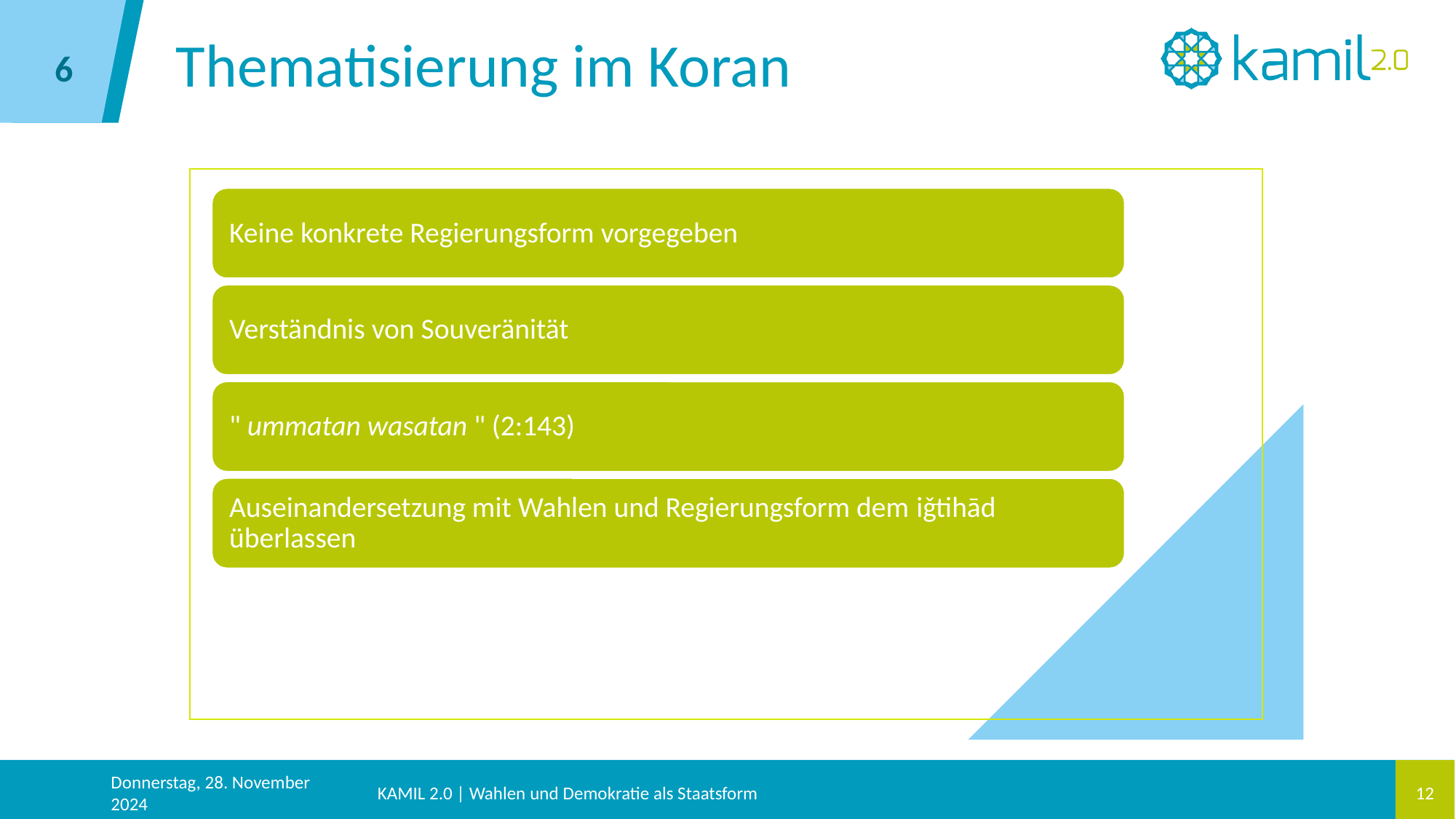

Thematisierung im Koran
6
Keine konkrete Regierungsform vorgegeben
Verständnis von Souveränität
" ummatan wasatan " (2:143)
Auseinandersetzung mit Wahlen und Regierungsform dem iǧtihād überlassen
Donnerstag, 28. November 2024
KAMIL 2.0 | Wahlen und Demokratie als Staatsform
12